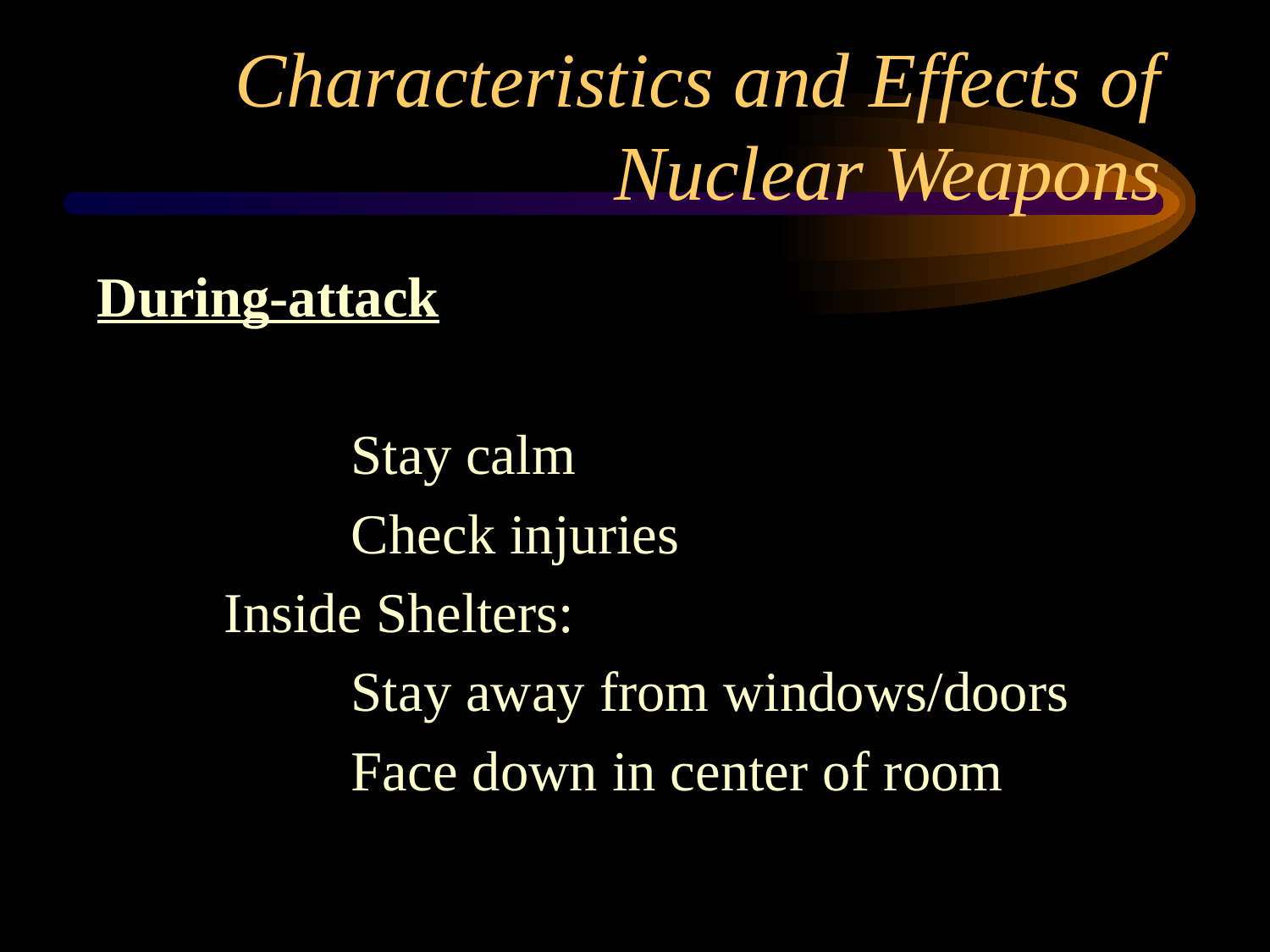

# Characteristics and Effects of Nuclear Weapons
	During-attack

			Stay calm
			Check injuries
		Inside Shelters:
			Stay away from windows/doors
			Face down in center of room